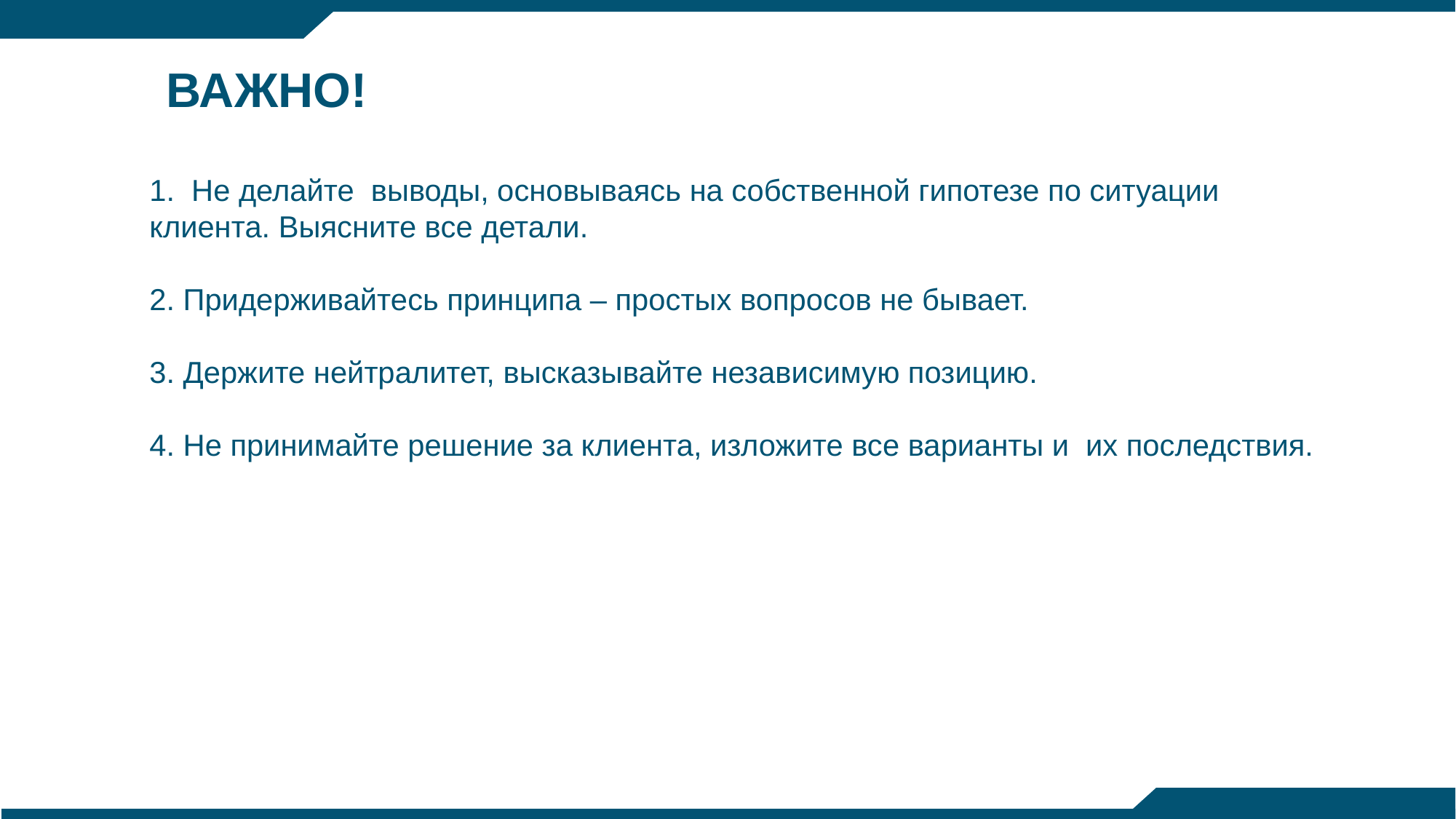

ВАЖНО!
1.  Не делайте  выводы, основываясь на собственной гипотезе по ситуации клиента. Выясните все детали.

2. Придерживайтесь принципа – простых вопросов не бывает.

3. Держите нейтралитет, высказывайте независимую позицию.

4. Не принимайте решение за клиента, изложите все варианты и  их последствия.